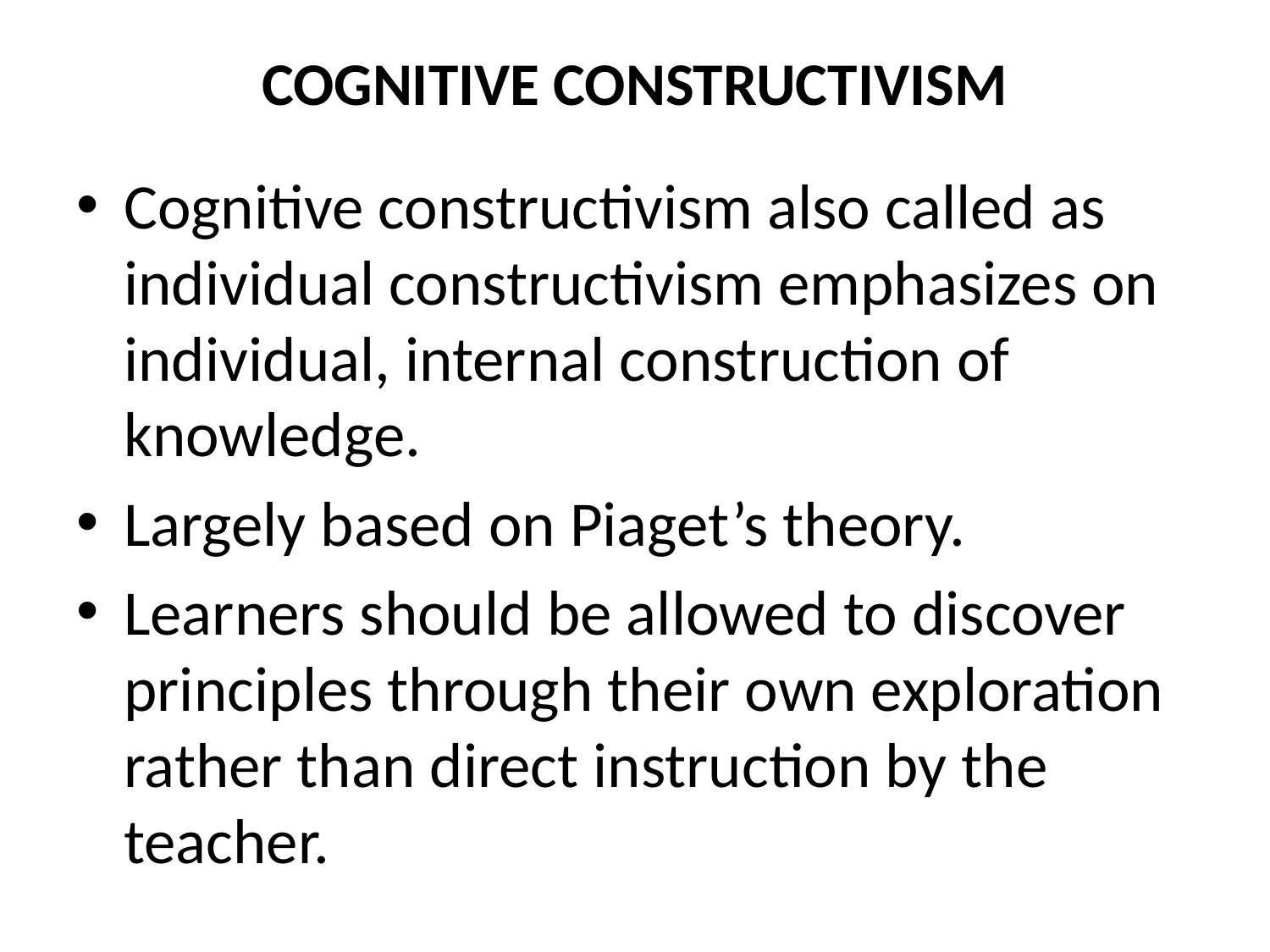

# COGNITIVE CONSTRUCTIVISM
Cognitive constructivism also called as individual constructivism emphasizes on individual, internal construction of knowledge.
Largely based on Piaget’s theory.
Learners should be allowed to discover principles through their own exploration rather than direct instruction by the teacher.